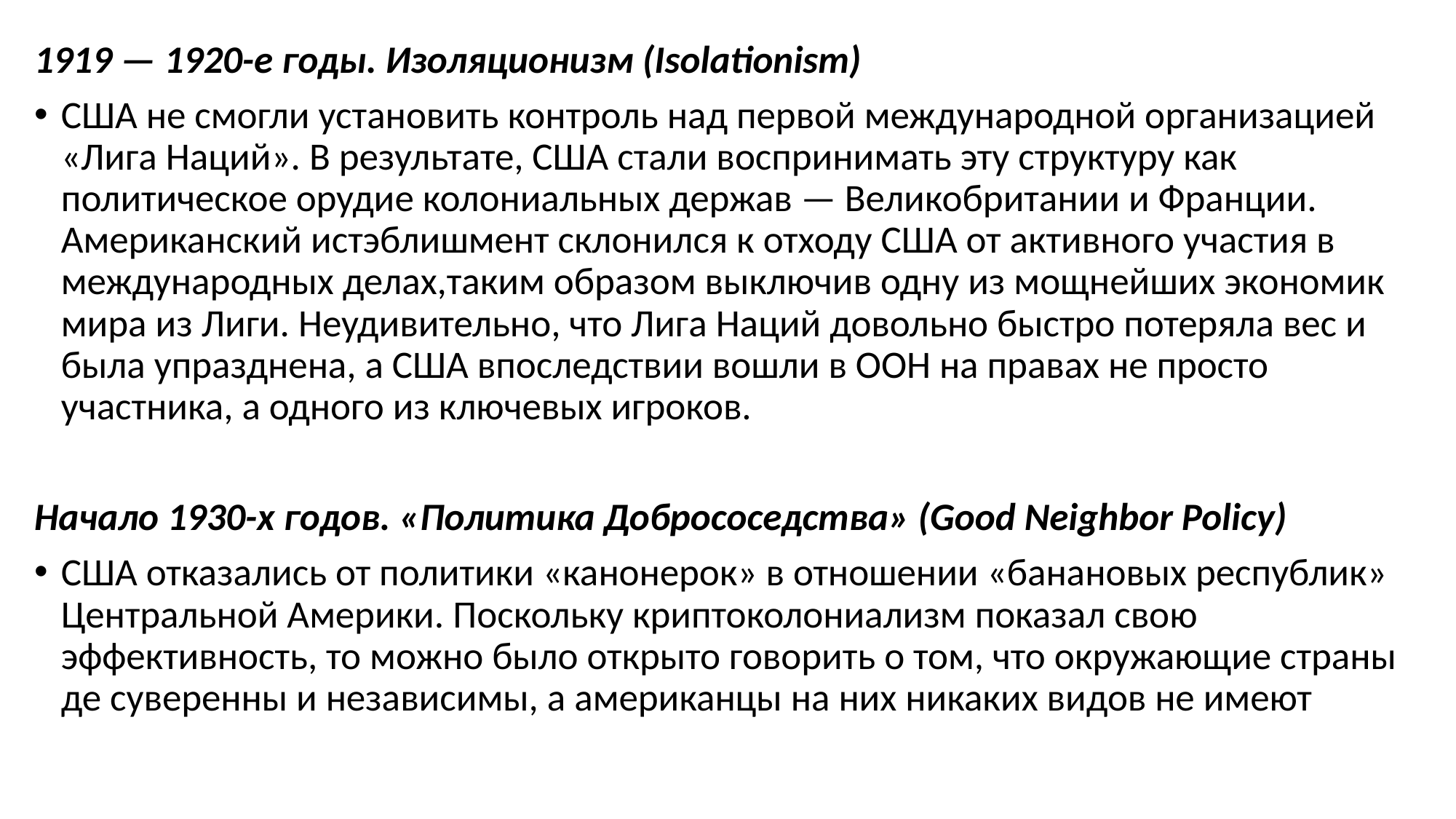

1919 — 1920-е годы. Изоляционизм (Isolationism)
США не смогли установить контроль над первой международной организацией «Лига Наций». В результате, США стали воспринимать эту структуру как политическое орудие колониальных держав — Великобритании и Франции. Американский истэблишмент склонился к отходу США от активного участия в международных делах,таким образом выключив одну из мощнейших экономик мира из Лиги. Неудивительно, что Лига Наций довольно быстро потеряла вес и была упразднена, а США впоследствии вошли в ООН на правах не просто участника, а одного из ключевых игроков.

Начало 1930-х годов. «Политика Добрососедства» (Good Neighbor Policy)
США отказались от политики «канонерок» в отношении «банановых республик» Центральной Америки. Поскольку криптоколониализм показал свою эффективность, то можно было открыто говорить о том, что окружающие страны де суверенны и независимы, а американцы на них никаких видов не имеют